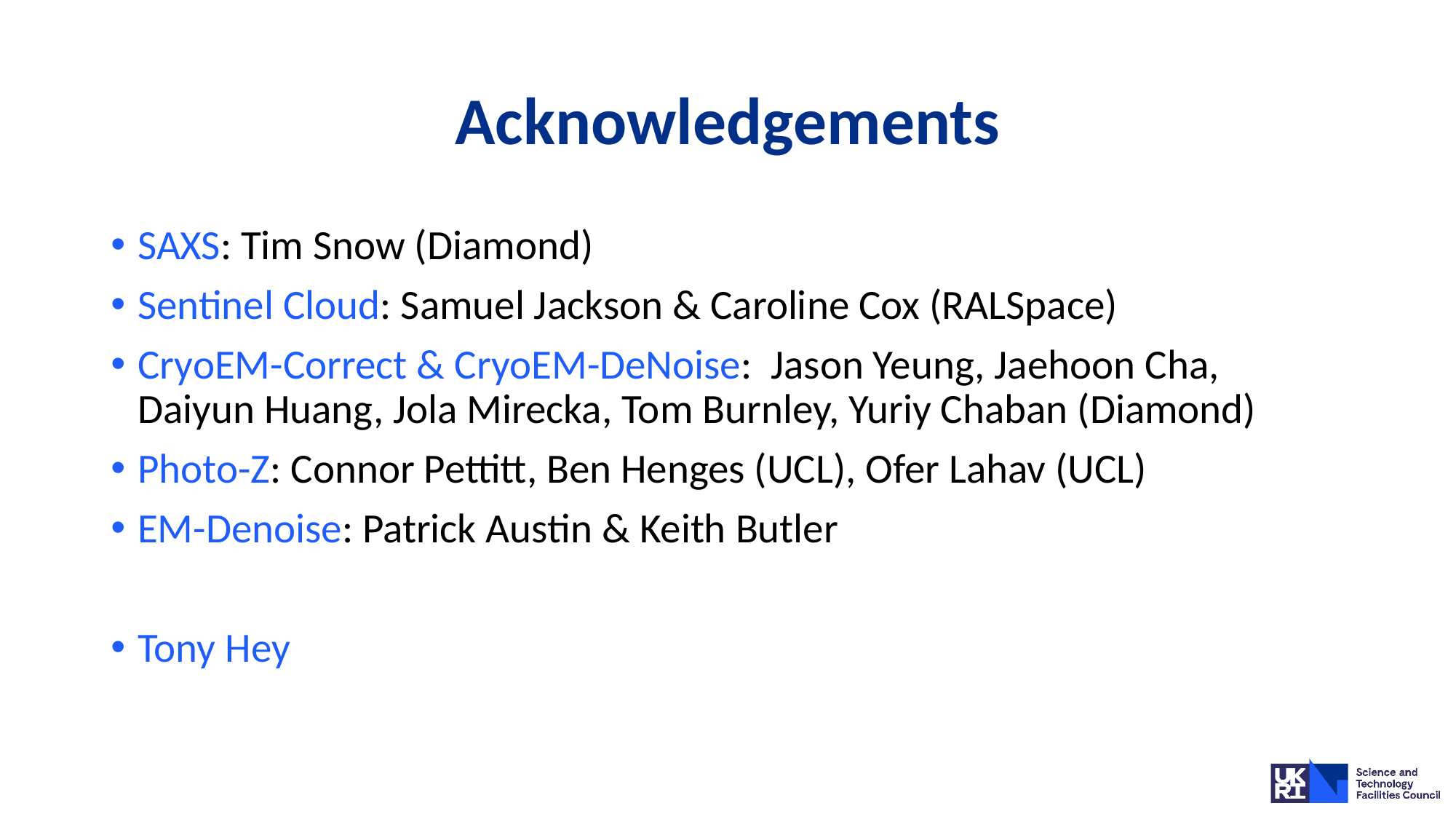

# Acknowledgements
SAXS: Tim Snow (Diamond)
Sentinel Cloud: Samuel Jackson & Caroline Cox (RALSpace)
CryoEM-Correct & CryoEM-DeNoise:  Jason Yeung, Jaehoon Cha, Daiyun Huang, Jola Mirecka, Tom Burnley, Yuriy Chaban (Diamond)
Photo-Z: Connor Pettitt, Ben Henges (UCL), Ofer Lahav (UCL)
EM-Denoise: Patrick Austin & Keith Butler

Tony Hey